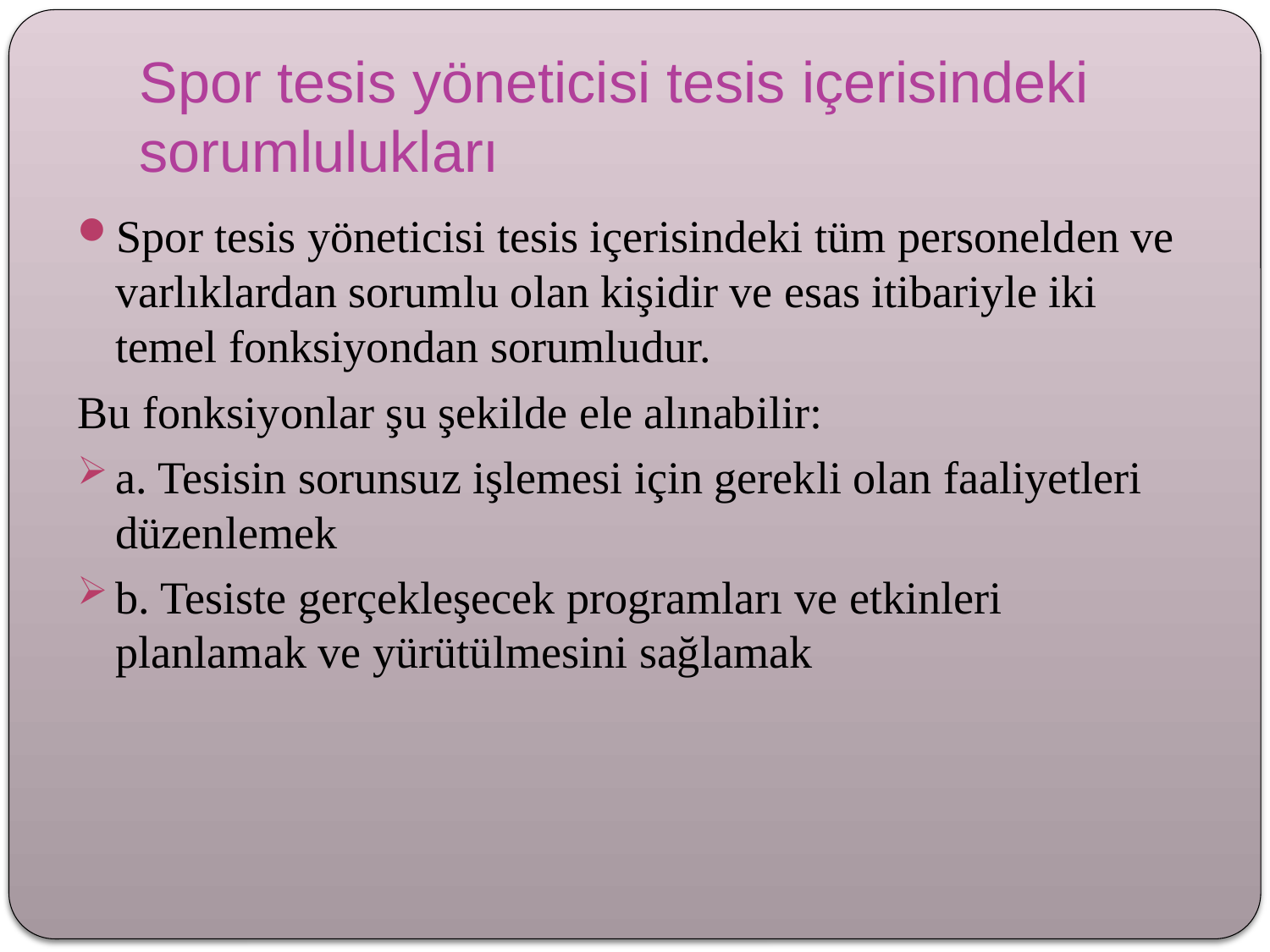

# Spor tesis yöneticisi tesis içerisindeki sorumlulukları
Spor tesis yöneticisi tesis içerisindeki tüm personelden ve varlıklardan sorumlu olan kişidir ve esas itibariyle iki temel fonksiyondan sorumludur.
Bu fonksiyonlar şu şekilde ele alınabilir:
a. Tesisin sorunsuz işlemesi için gerekli olan faaliyetleri düzenlemek
b. Tesiste gerçekleşecek programları ve etkinleri planlamak ve yürütülmesini sağlamak